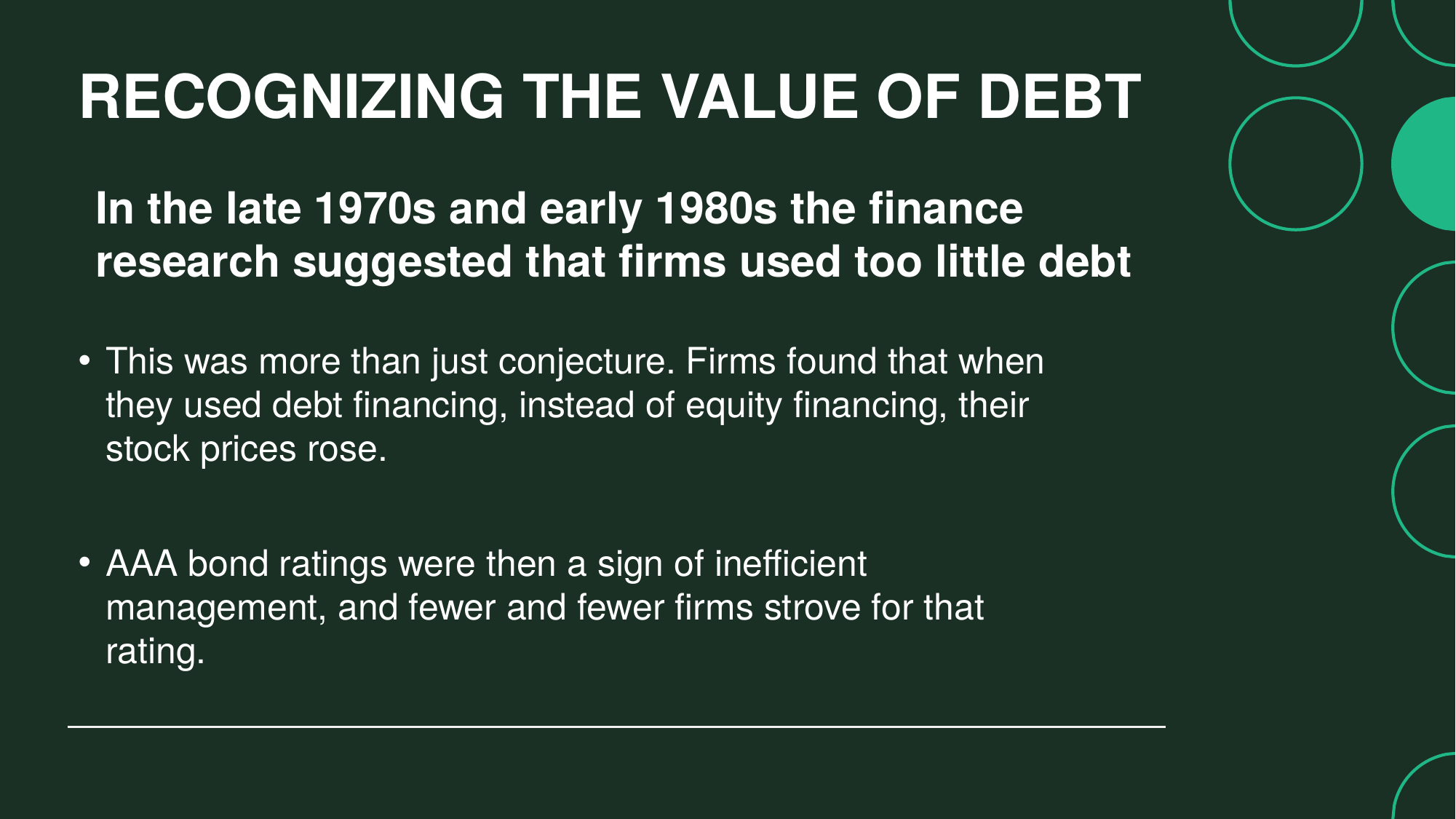

# Recognizing the Value of Debt
In the late 1970s and early 1980s the finance research suggested that firms used too little debt
This was more than just conjecture. Firms found that when they used debt financing, instead of equity financing, their stock prices rose.

AAA bond ratings were then a sign of inefficient management, and fewer and fewer firms strove for that rating.